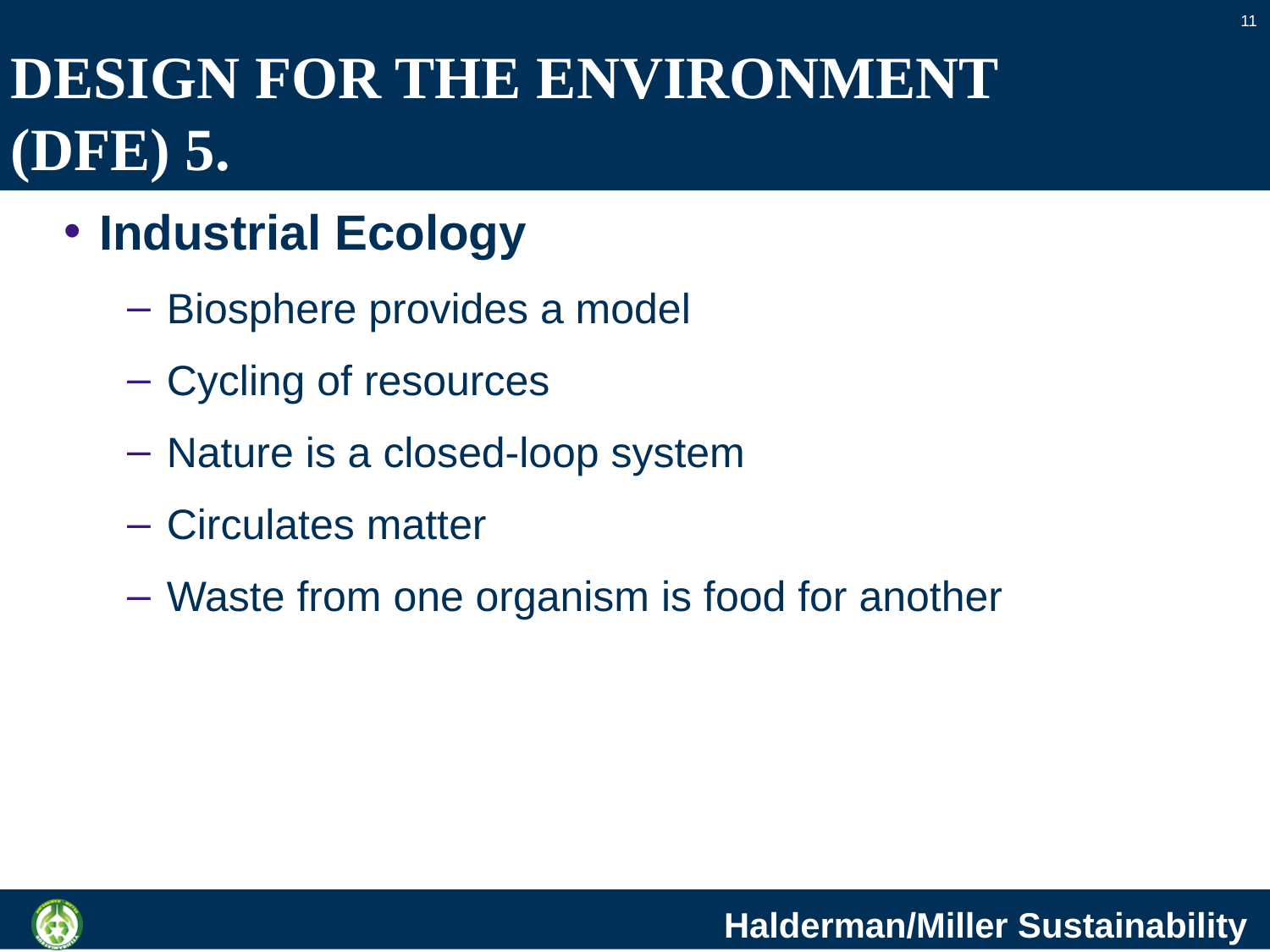

11
# DESIGN FOR THE ENVIRONMENT (DFE) 5.
Industrial Ecology
Biosphere provides a model
Cycling of resources
Nature is a closed-loop system
Circulates matter
Waste from one organism is food for another